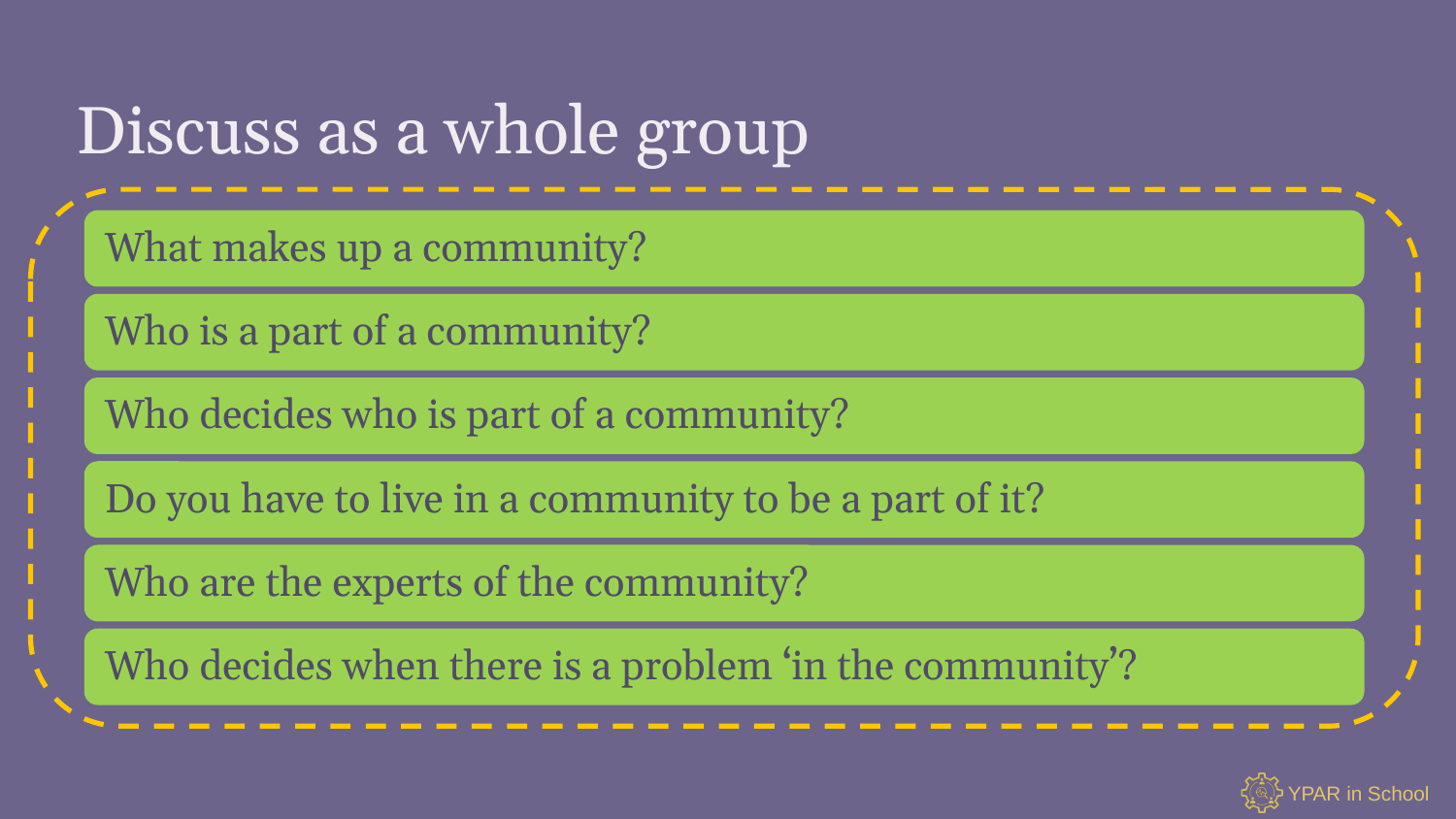

# Discuss as a whole group

What makes up a community?
Who is a part of a community?
Who decides who is part of a community?
Do you have to live in a community to be a part of it?
Who are the experts of the community?
Who decides when there is a problem ‘in the community’?